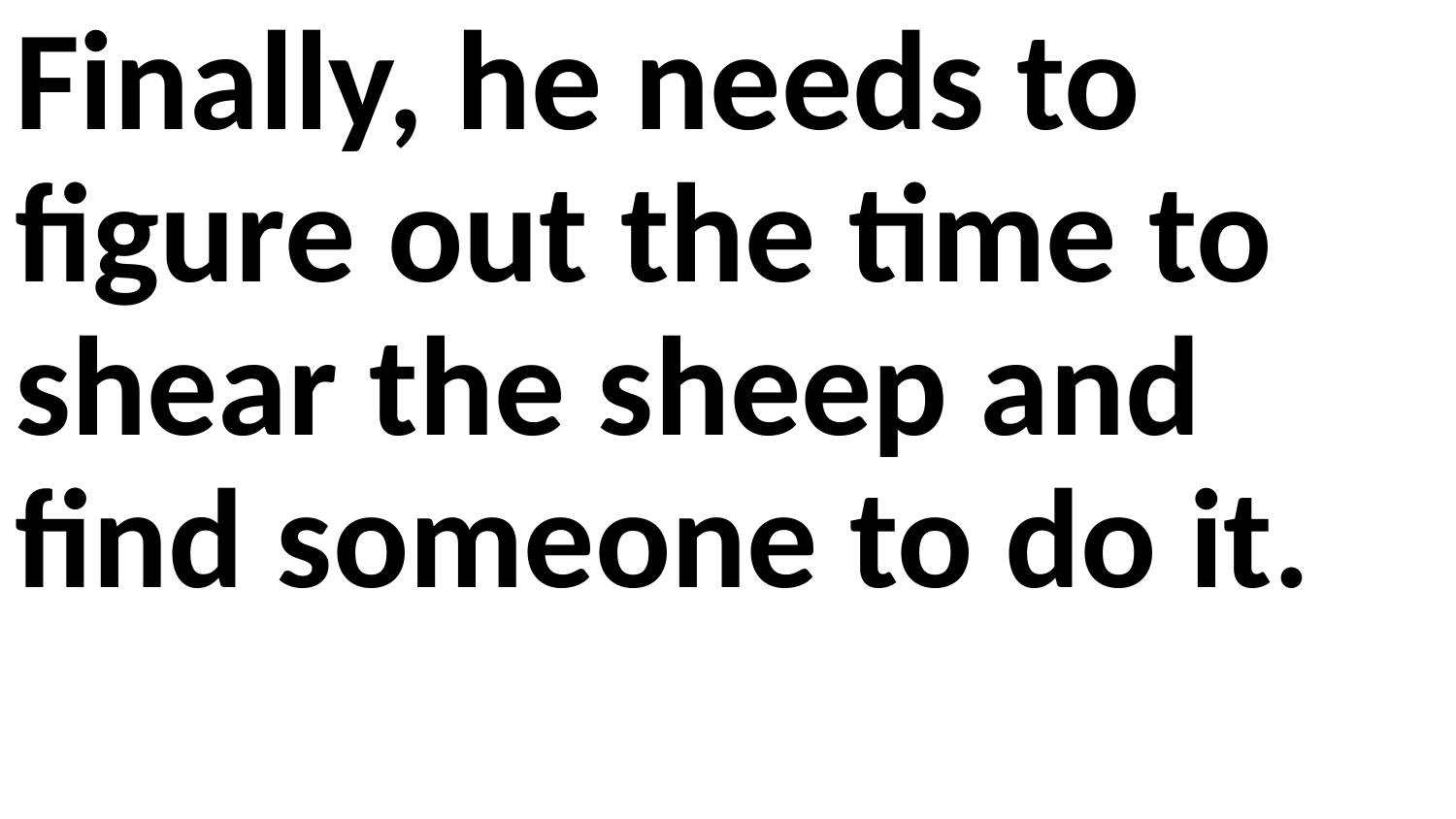

Finally, he needs to figure out the time to shear the sheep and find someone to do it.